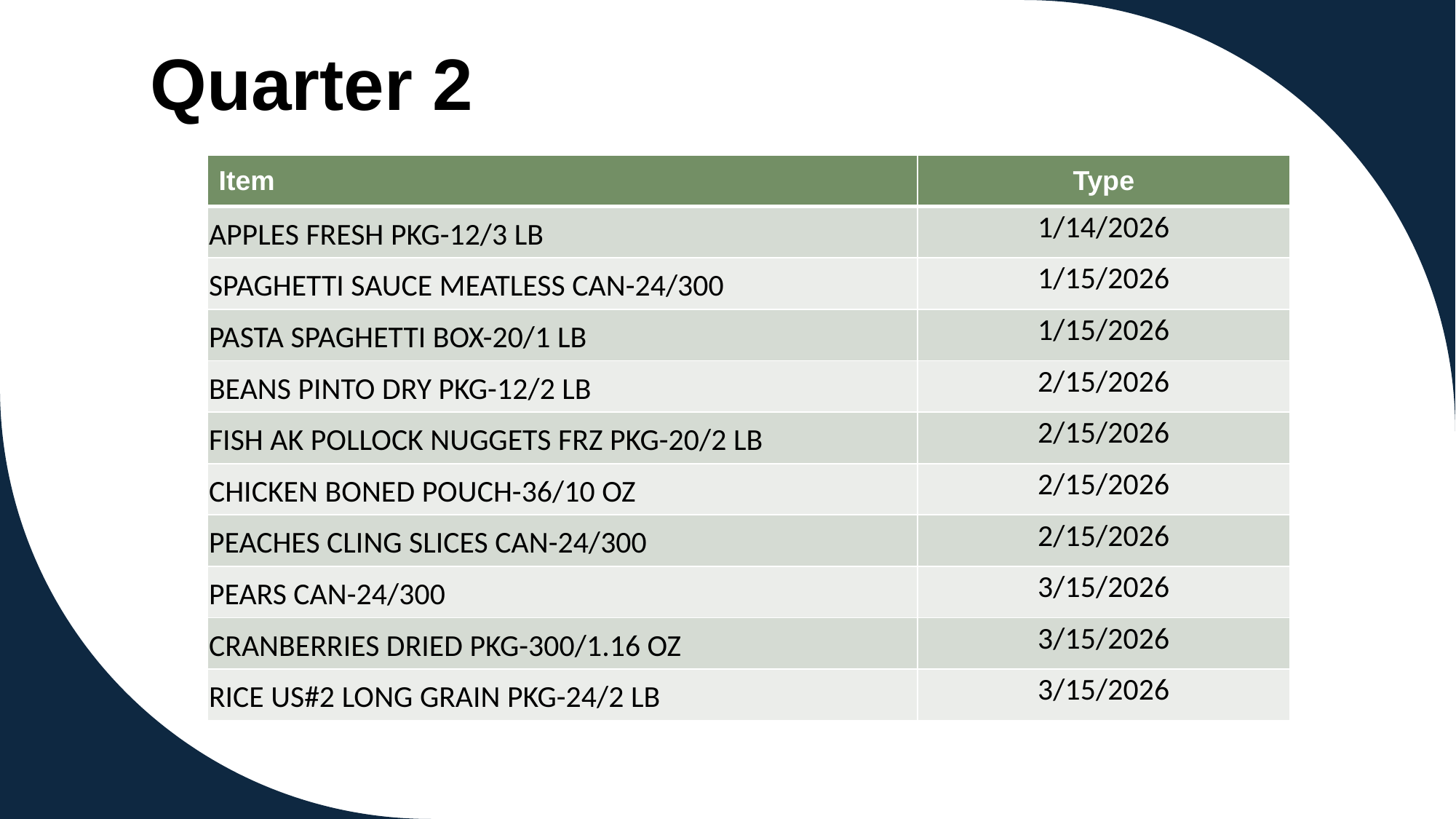

# Quarter 2
| Item | Type |
| --- | --- |
| APPLES FRESH PKG-12/3 LB | 1/14/2026 |
| SPAGHETTI SAUCE MEATLESS CAN-24/300 | 1/15/2026 |
| PASTA SPAGHETTI BOX-20/1 LB | 1/15/2026 |
| BEANS PINTO DRY PKG-12/2 LB | 2/15/2026 |
| FISH AK POLLOCK NUGGETS FRZ PKG-20/2 LB | 2/15/2026 |
| CHICKEN BONED POUCH-36/10 OZ | 2/15/2026 |
| PEACHES CLING SLICES CAN-24/300 | 2/15/2026 |
| PEARS CAN-24/300 | 3/15/2026 |
| CRANBERRIES DRIED PKG-300/1.16 OZ | 3/15/2026 |
| RICE US#2 LONG GRAIN PKG-24/2 LB | 3/15/2026 |